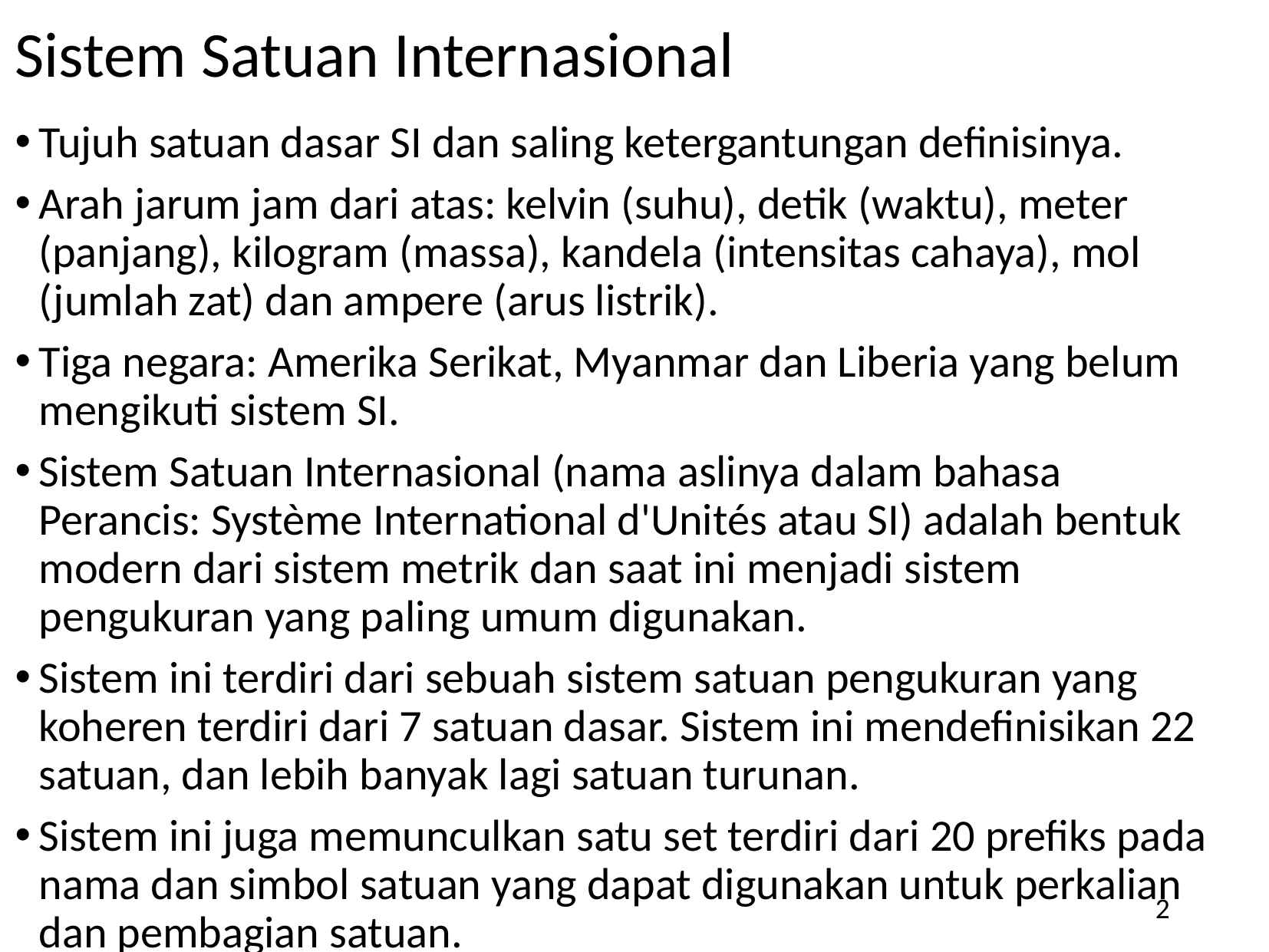

Sistem Satuan Internasional
Tujuh satuan dasar SI dan saling ketergantungan definisinya.
Arah jarum jam dari atas: kelvin (suhu), detik (waktu), meter (panjang), kilogram (massa), kandela (intensitas cahaya), mol (jumlah zat) dan ampere (arus listrik).
Tiga negara: Amerika Serikat, Myanmar dan Liberia yang belum mengikuti sistem SI.
Sistem Satuan Internasional (nama aslinya dalam bahasa Perancis: Système International d'Unités atau SI) adalah bentuk modern dari sistem metrik dan saat ini menjadi sistem pengukuran yang paling umum digunakan.
Sistem ini terdiri dari sebuah sistem satuan pengukuran yang koheren terdiri dari 7 satuan dasar. Sistem ini mendefinisikan 22 satuan, dan lebih banyak lagi satuan turunan.
Sistem ini juga memunculkan satu set terdiri dari 20 prefiks pada nama dan simbol satuan yang dapat digunakan untuk perkalian dan pembagian satuan.
2